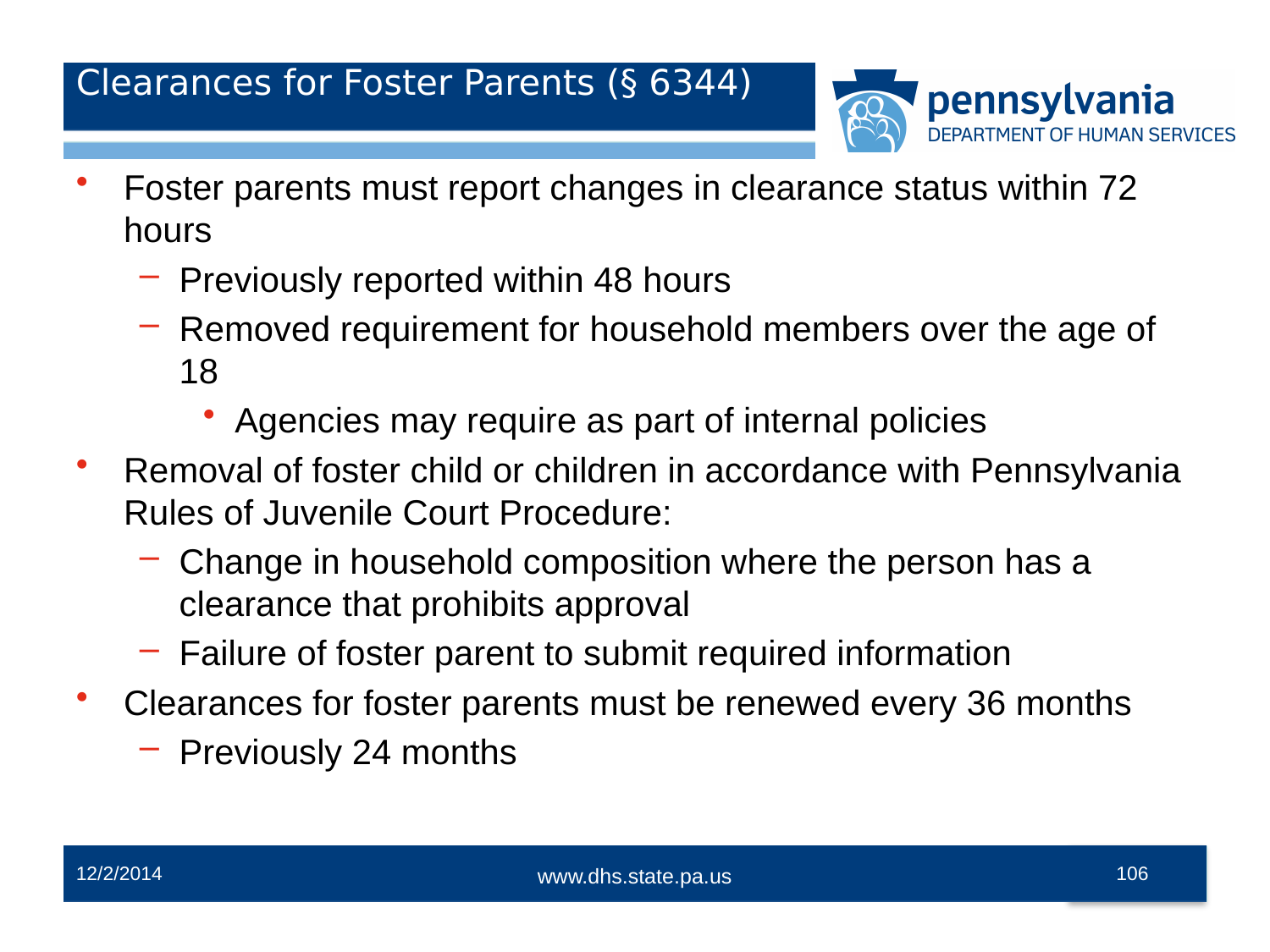

# Clearances for Foster Parents (§ 6344)
Foster parents must report changes in clearance status within 72 hours
Previously reported within 48 hours
Removed requirement for household members over the age of 18
Agencies may require as part of internal policies
Removal of foster child or children in accordance with Pennsylvania Rules of Juvenile Court Procedure:
Change in household composition where the person has a clearance that prohibits approval
Failure of foster parent to submit required information
Clearances for foster parents must be renewed every 36 months
Previously 24 months

12/2/2014
106